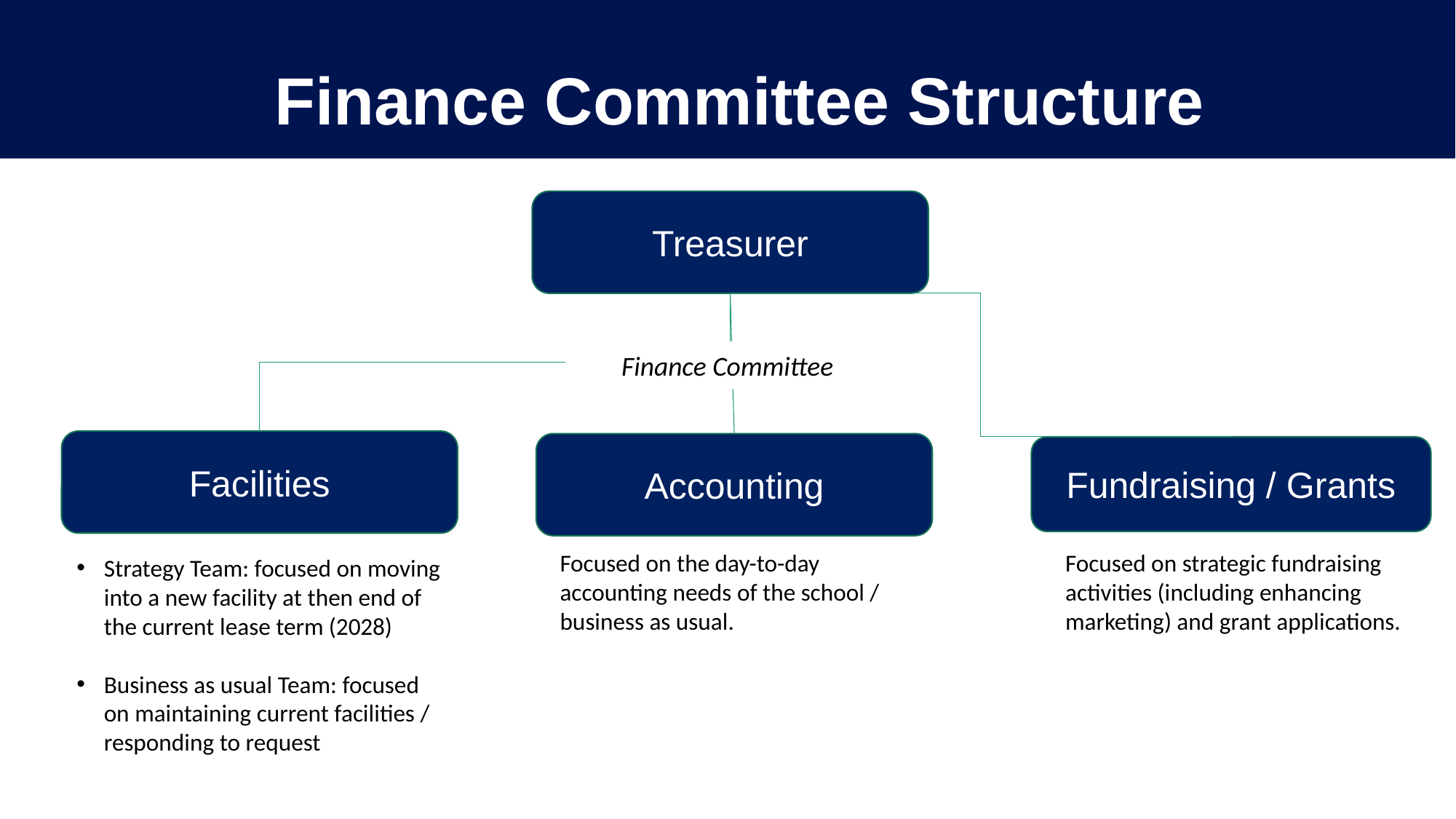

Finance Committee Structure
Treasurer
Finance Committee
Facilities
Accounting
Fundraising / Grants
Focused on strategic fundraising activities (including enhancing marketing) and grant applications.
Focused on the day-to-day accounting needs of the school / business as usual.
Strategy Team: focused on moving into a new facility at then end of the current lease term (2028)
Business as usual Team: focused on maintaining current facilities / responding to request